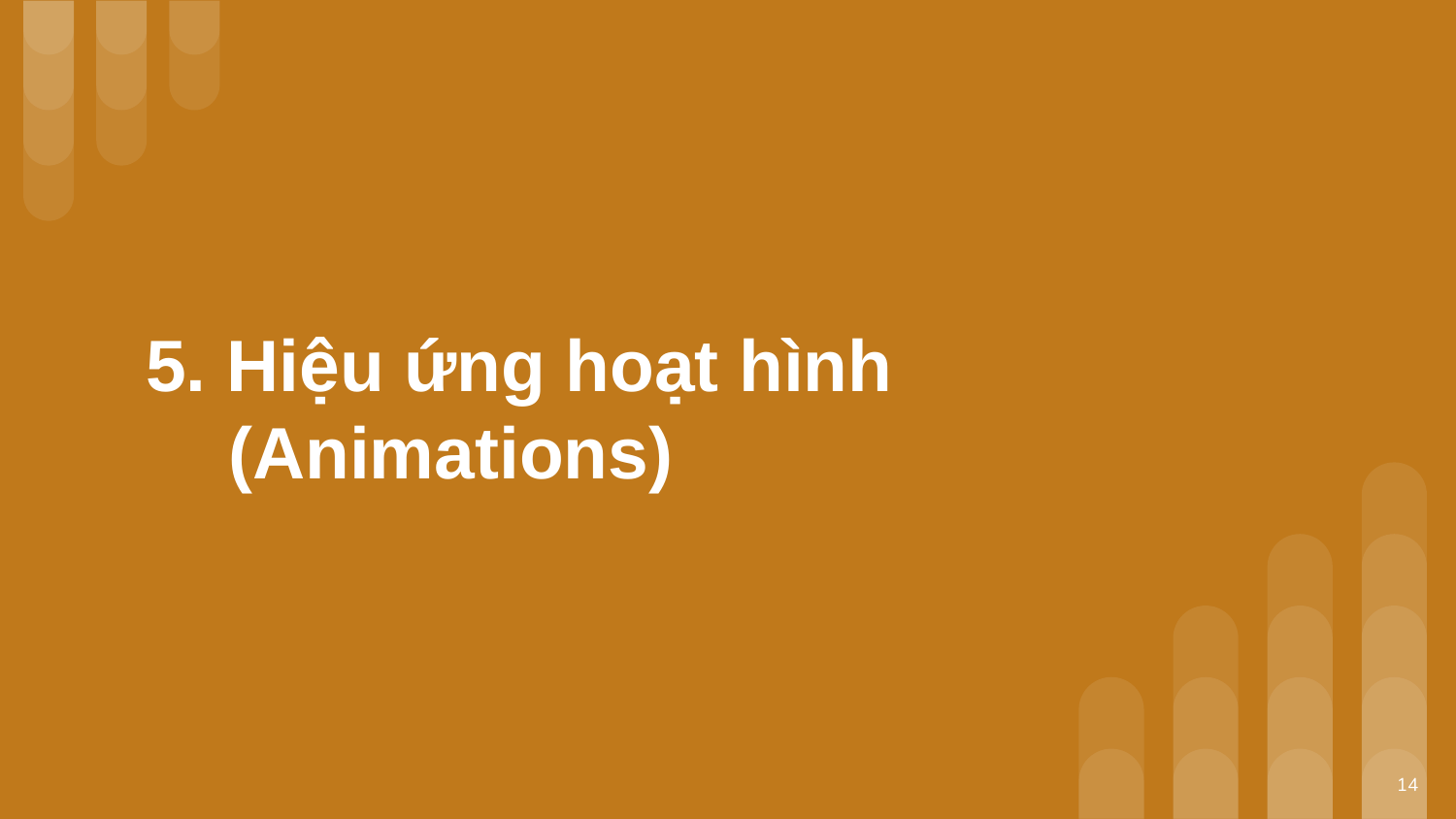

# 5. Hiệu ứng hoạt hình (Animations)
14